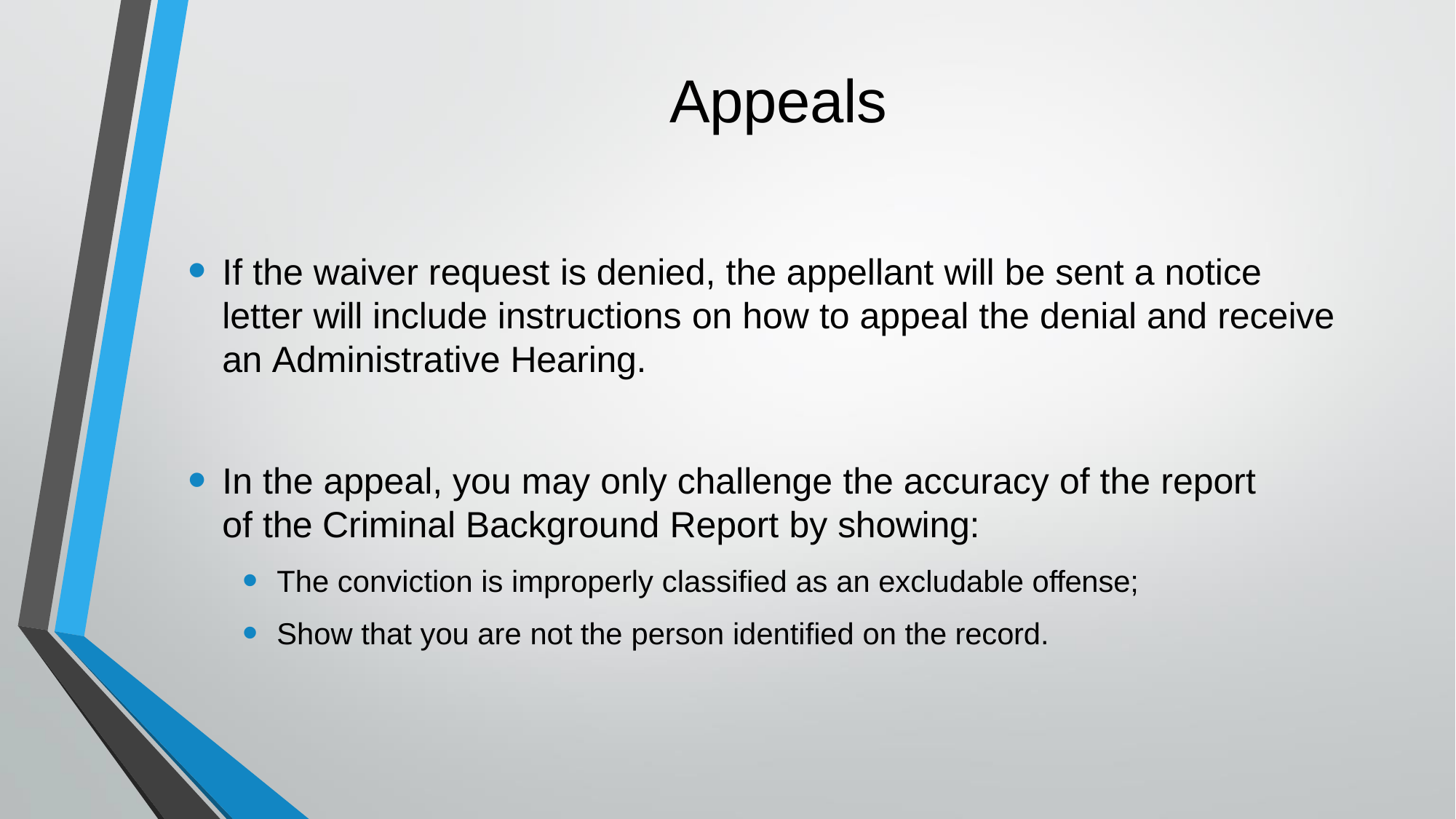

# Appeals
If the waiver request is denied, the appellant will be sent a notice letter will include instructions on how to appeal the denial and receive an Administrative Hearing.

In the appeal, you may only challenge the accuracy of the report of the Criminal Background Report by showing:
The conviction is improperly classified as an excludable offense;
Show that you are not the person identified on the record.